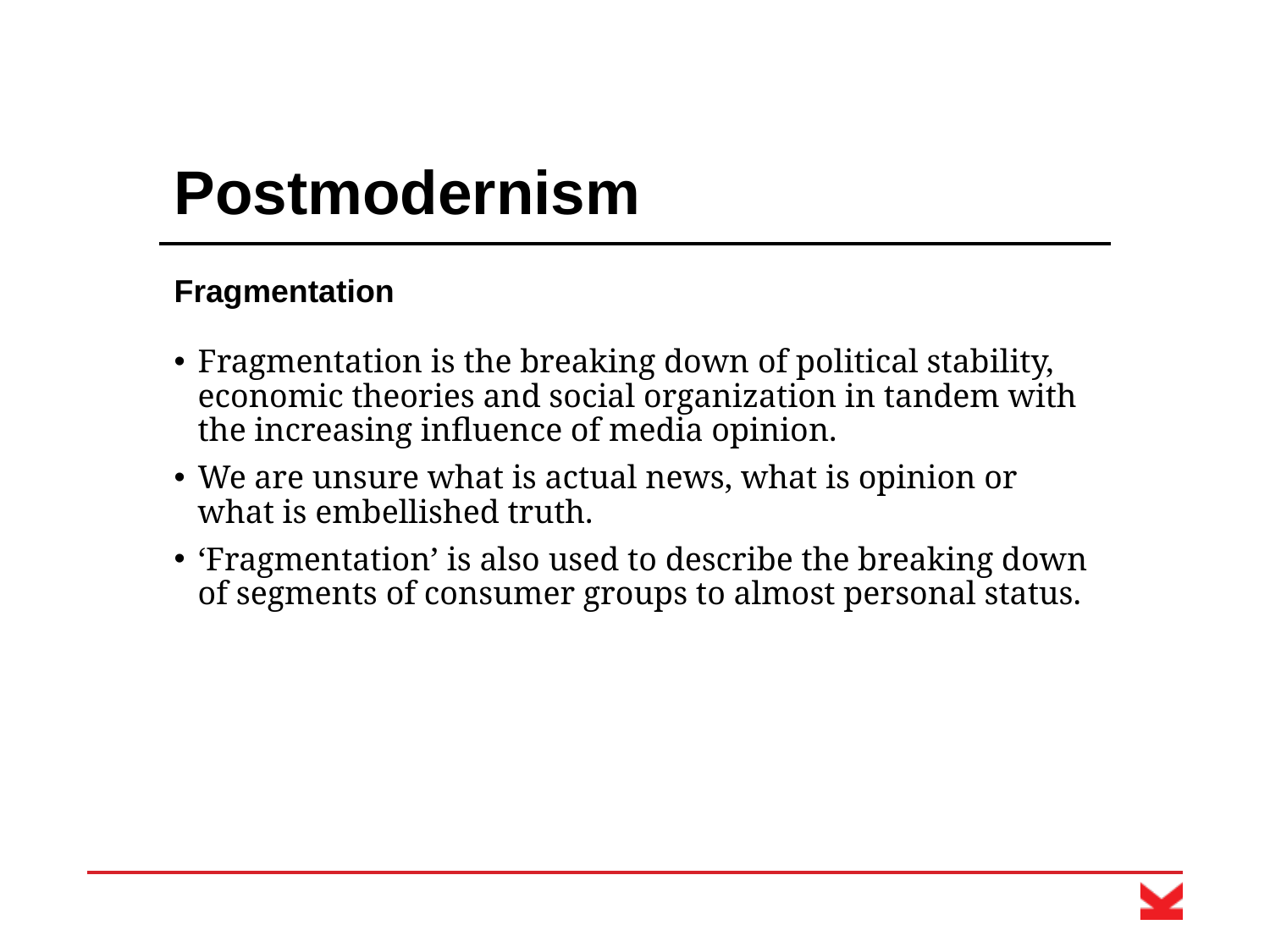

# Postmodernism
Fragmentation
Fragmentation is the breaking down of political stability, economic theories and social organization in tandem with the increasing influence of media opinion.
We are unsure what is actual news, what is opinion or what is embellished truth.
‘Fragmentation’ is also used to describe the breaking down of segments of consumer groups to almost personal status.